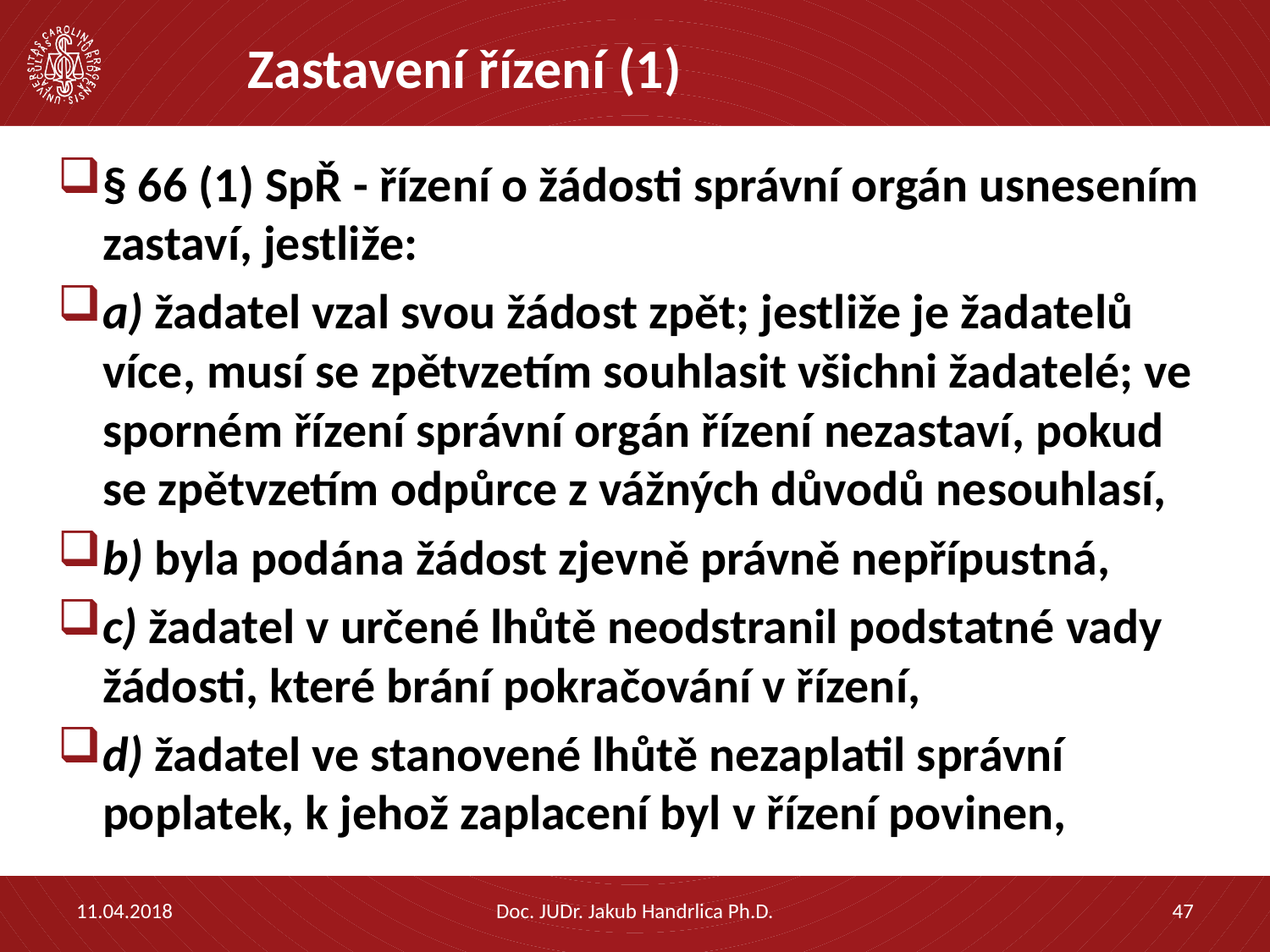

# Zastavení řízení (1)
§ 66 (1) SpŘ - řízení o žádosti správní orgán usnesením zastaví, jestliže:
a) žadatel vzal svou žádost zpět; jestliže je žadatelů více, musí se zpětvzetím souhlasit všichni žadatelé; ve sporném řízení správní orgán řízení nezastaví, pokud se zpětvzetím odpůrce z vážných důvodů nesouhlasí,
b) byla podána žádost zjevně právně nepřípustná,
c) žadatel v určené lhůtě neodstranil podstatné vady žádosti, které brání pokračování v řízení,
d) žadatel ve stanovené lhůtě nezaplatil správní poplatek, k jehož zaplacení byl v řízení povinen,

11.04.2018
Doc. JUDr. Jakub Handrlica Ph.D.
47